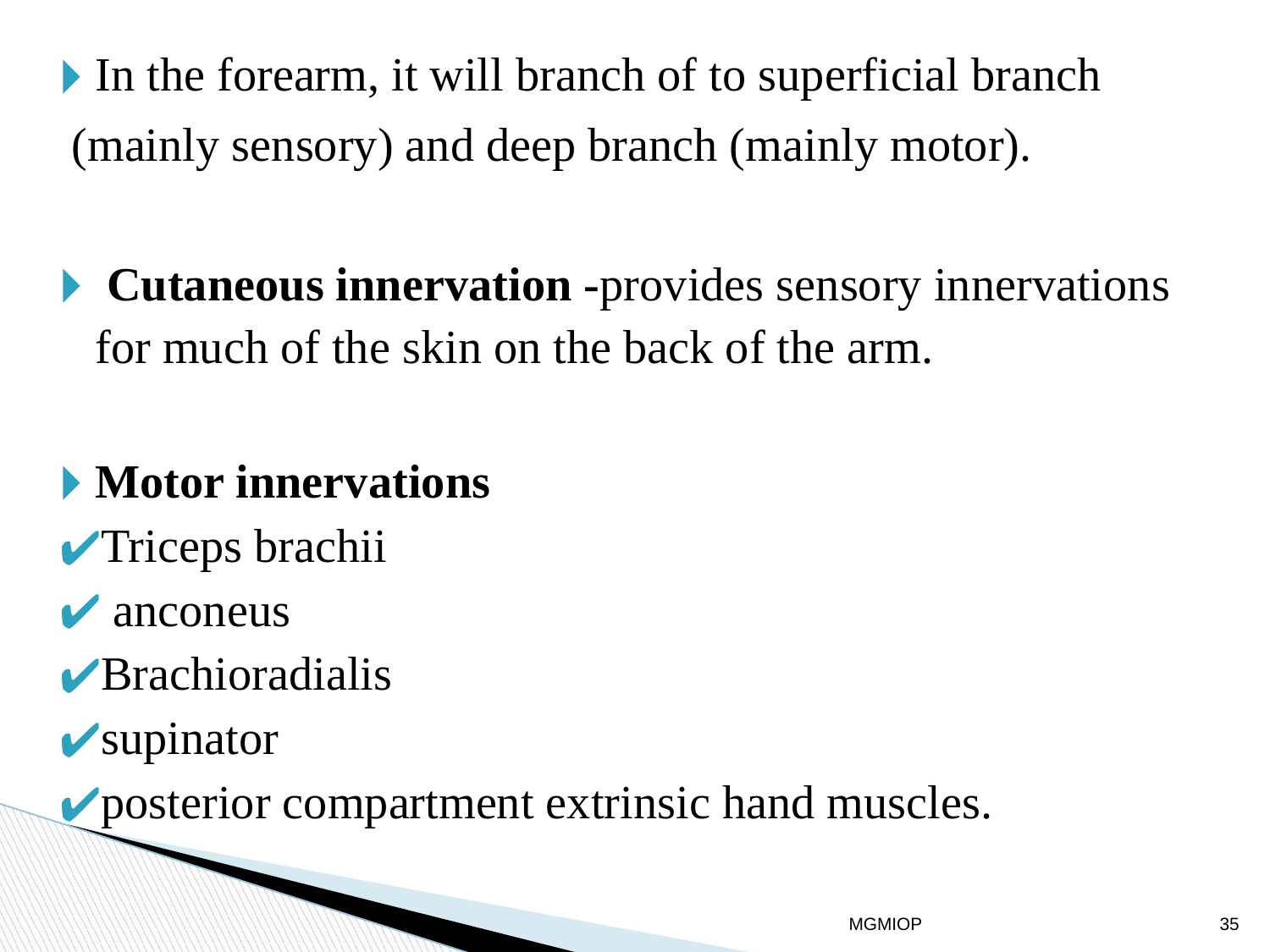

In the forearm, it will branch of to superficial branch
 (mainly sensory) and deep branch (mainly motor).

 Cutaneous innervation -provides sensory innervations for much of the skin on the back of the arm.

Motor innervations
Triceps brachii
 anconeus
Brachioradialis
supinator
posterior compartment extrinsic hand muscles.

MGMIOP
35